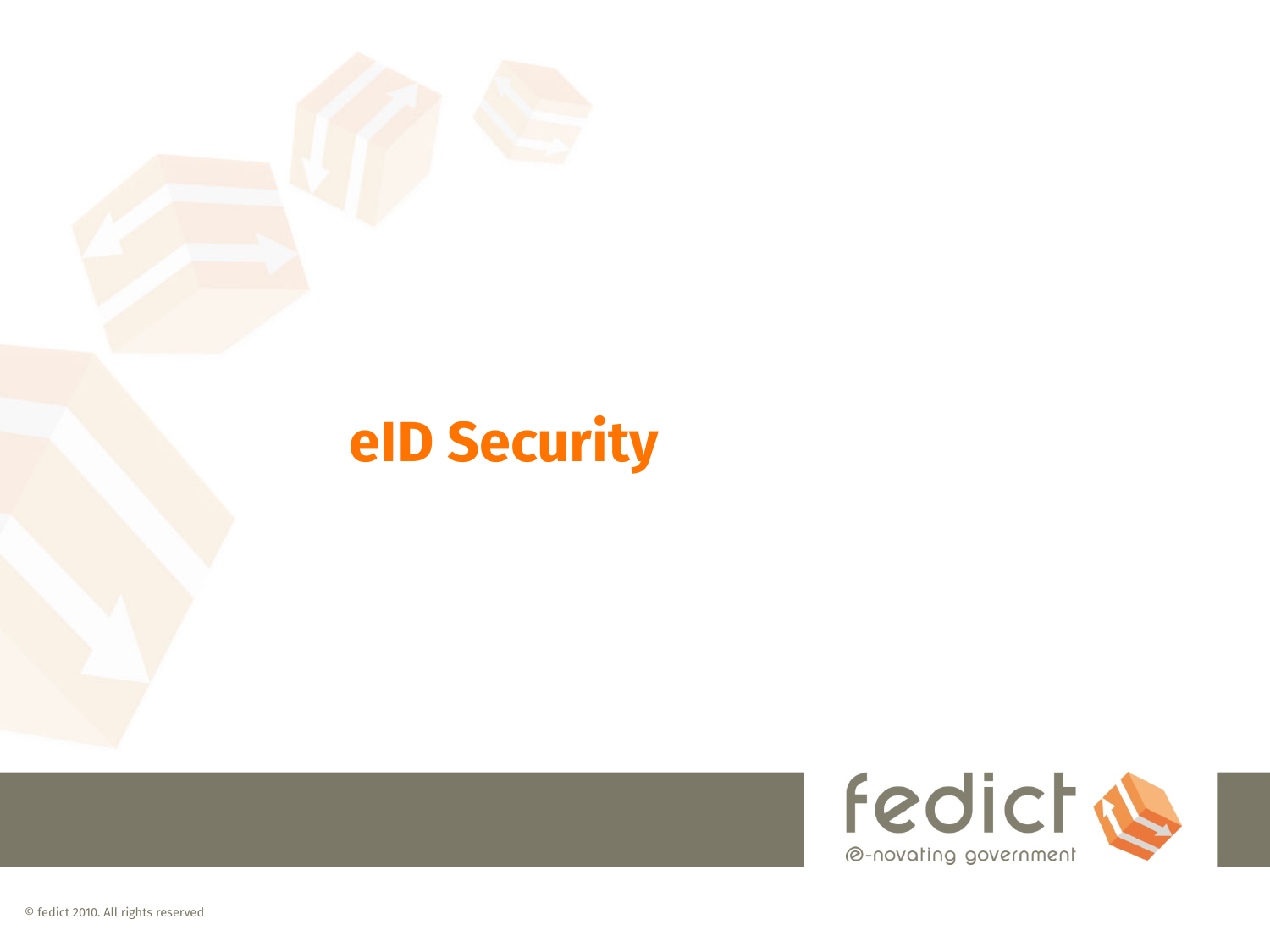

# eID Security

© fedict 2010. All rights reserved